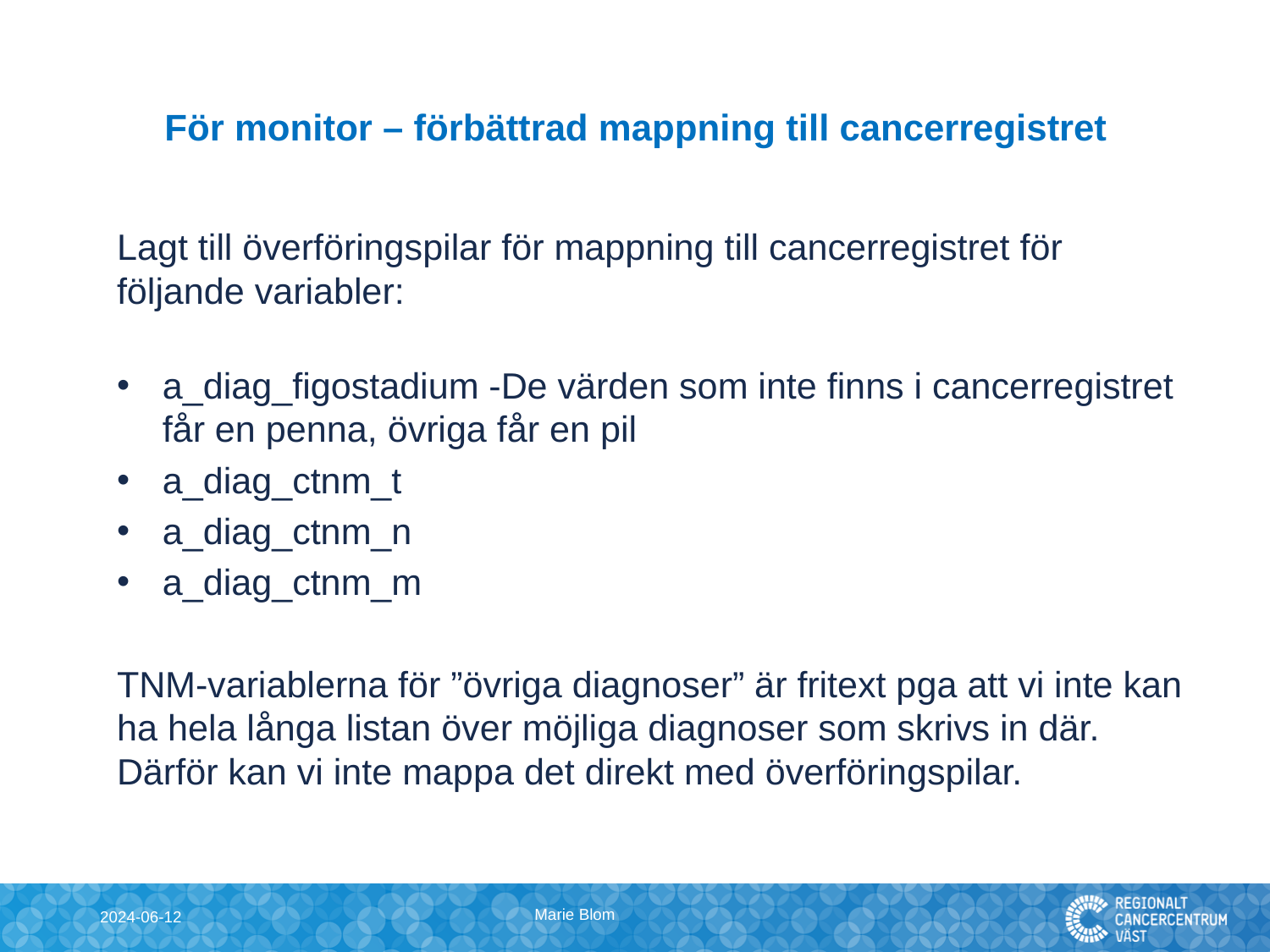

# För monitor – förbättrad mappning till cancerregistret

Lagt till överföringspilar för mappning till cancerregistret för följande variabler:

a_diag_figostadium -De värden som inte finns i cancerregistret får en penna, övriga får en pil
a_diag_ctnm_t
a_diag_ctnm_n
a_diag_ctnm_m

TNM-variablerna för ”övriga diagnoser” är fritext pga att vi inte kan ha hela långa listan över möjliga diagnoser som skrivs in där. Därför kan vi inte mappa det direkt med överföringspilar.

Marie Blom
2024-06-12